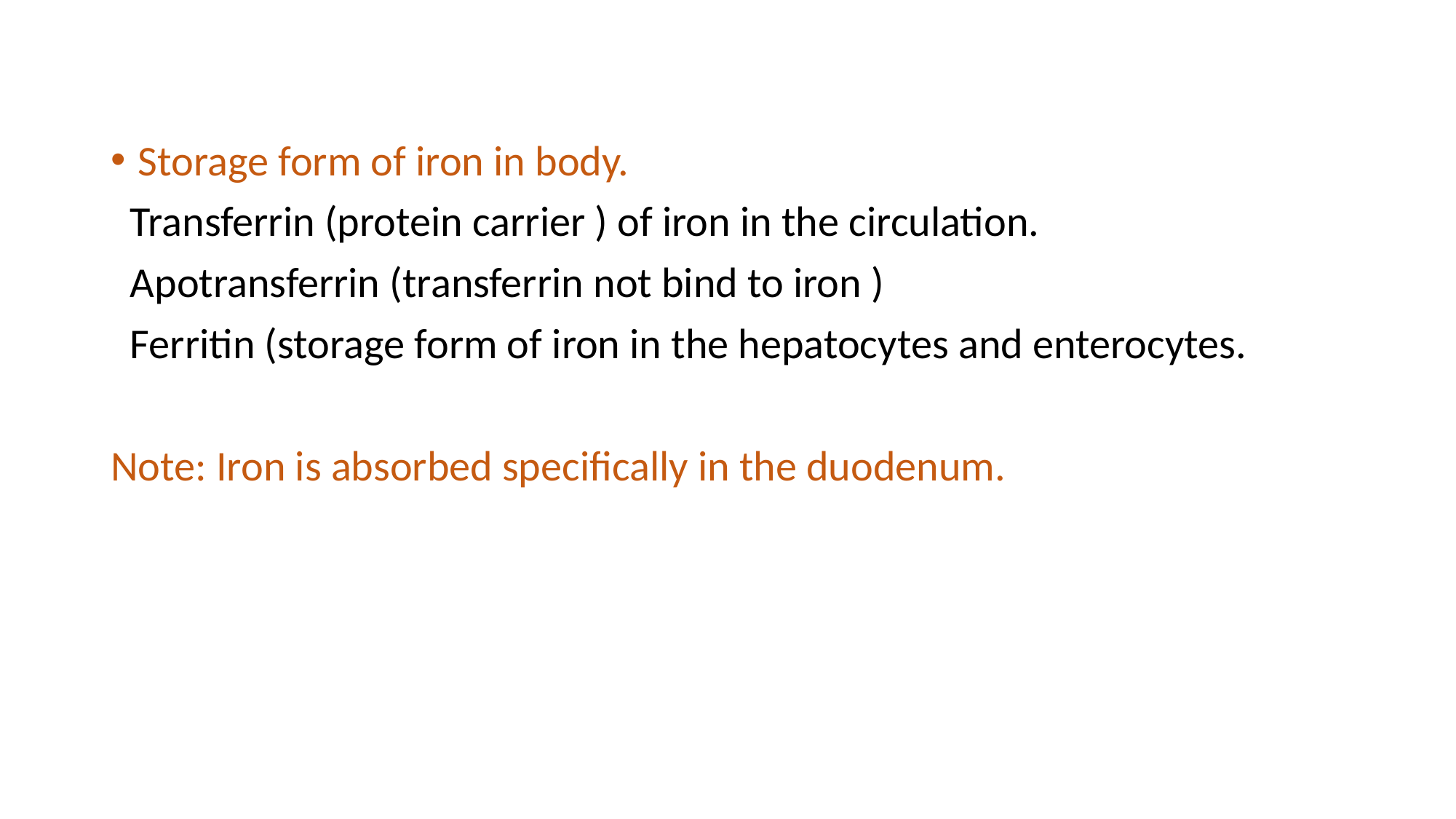

Storage form of iron in body.
  Transferrin (protein carrier ) of iron in the circulation.
  Apotransferrin (transferrin not bind to iron )
  Ferritin (storage form of iron in the hepatocytes and enterocytes.

Note: Iron is absorbed specifically in the duodenum.